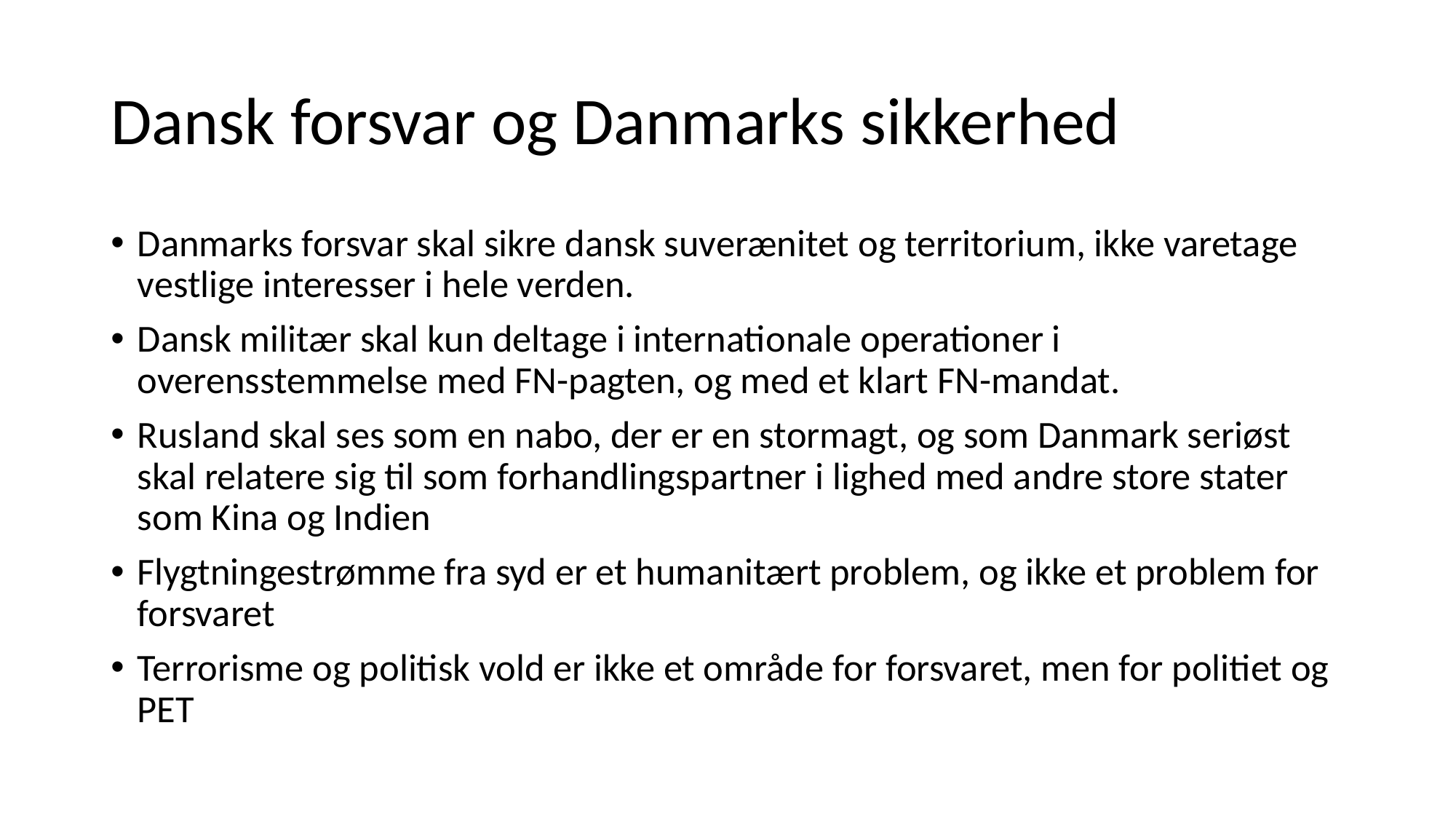

# Dansk forsvar og Danmarks sikkerhed
Danmarks forsvar skal sikre dansk suverænitet og territorium, ikke varetage vestlige interesser i hele verden.
Dansk militær skal kun deltage i internationale operationer i overensstemmelse med FN-pagten, og med et klart FN-mandat.
Rusland skal ses som en nabo, der er en stormagt, og som Danmark seriøst skal relatere sig til som forhandlingspartner i lighed med andre store stater som Kina og Indien
Flygtningestrømme fra syd er et humanitært problem, og ikke et problem for forsvaret
Terrorisme og politisk vold er ikke et område for forsvaret, men for politiet og PET